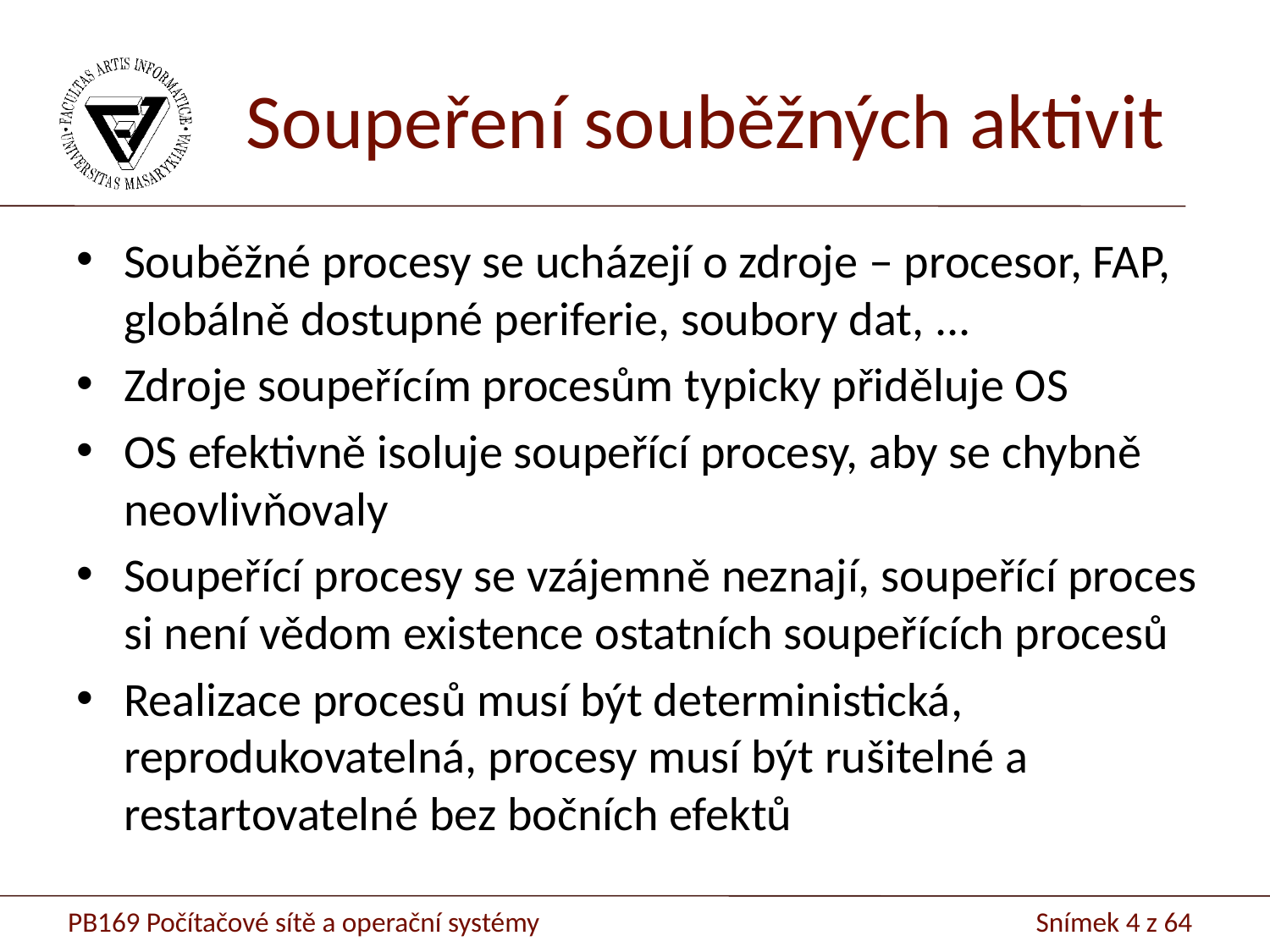

# Soupeření souběžných aktivit
Souběžné procesy se ucházejí o zdroje – procesor, FAP, globálně dostupné periferie, soubory dat, ...
Zdroje soupeřícím procesům typicky přiděluje OS
OS efektivně isoluje soupeřící procesy, aby se chybně neovlivňovaly
Soupeřící procesy se vzájemně neznají, soupeřící proces si není vědom existence ostatních soupeřících procesů
Realizace procesů musí být deterministická, reprodukovatelná, procesy musí být rušitelné a restartovatelné bez bočních efektů